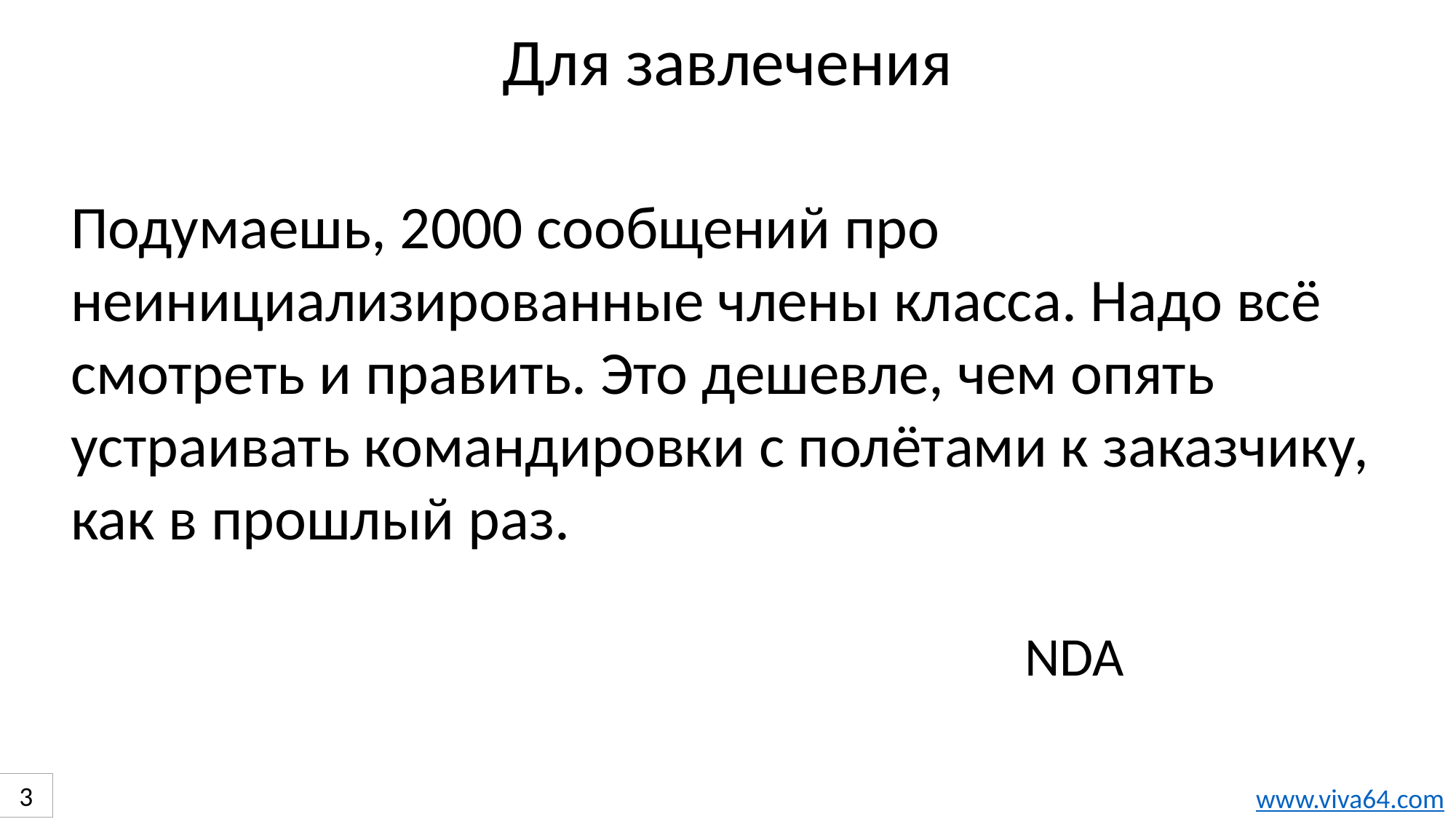

# Для завлечения
Подумаешь, 2000 сообщений про неинициализированные члены класса. Надо всё смотреть и править. Это дешевле, чем опять устраивать командировки с полётами к заказчику, как в прошлый раз.
NDA
3
www.viva64.com